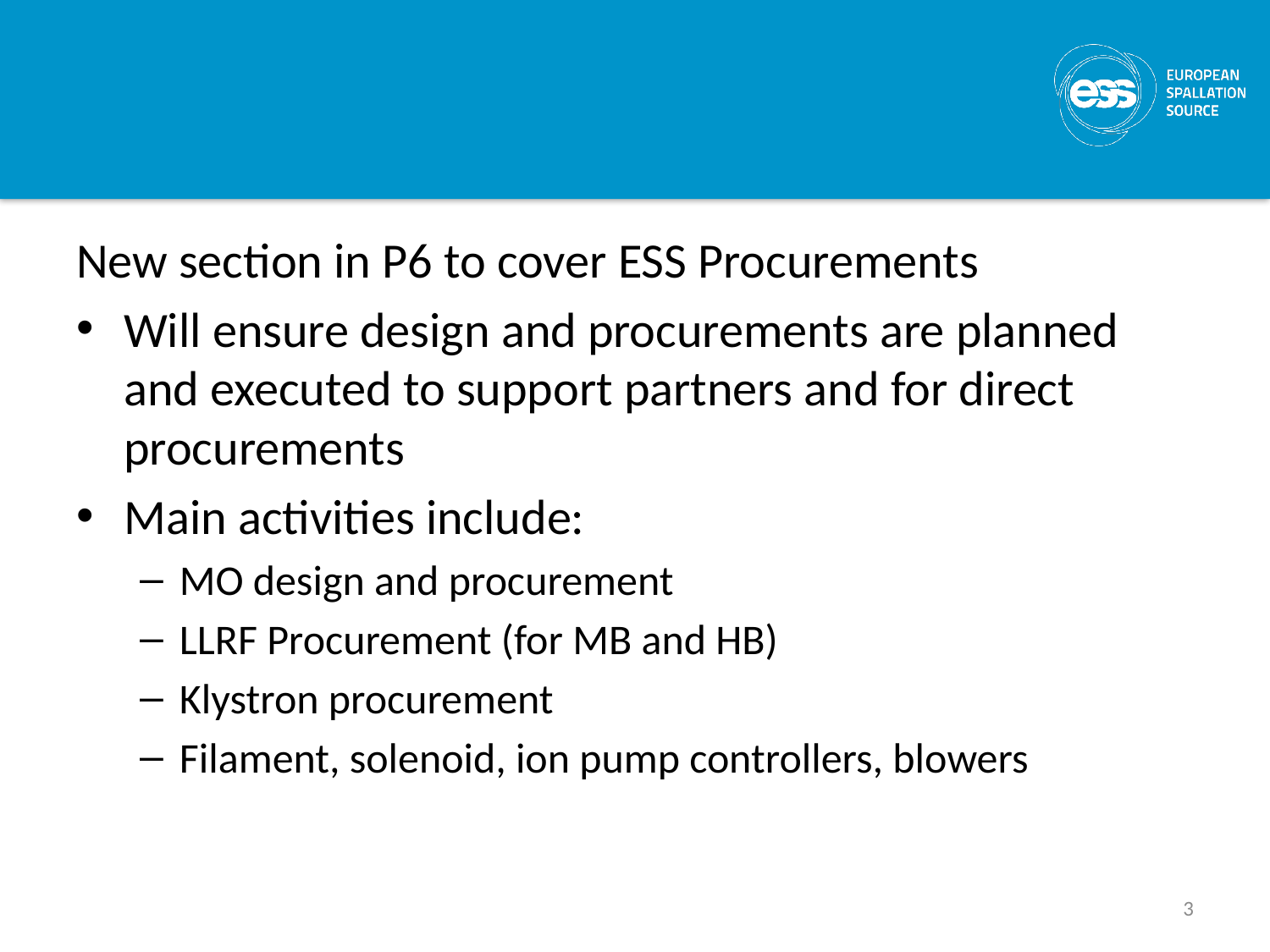

#
New section in P6 to cover ESS Procurements
Will ensure design and procurements are planned and executed to support partners and for direct procurements
Main activities include:
MO design and procurement
LLRF Procurement (for MB and HB)
Klystron procurement
Filament, solenoid, ion pump controllers, blowers

3